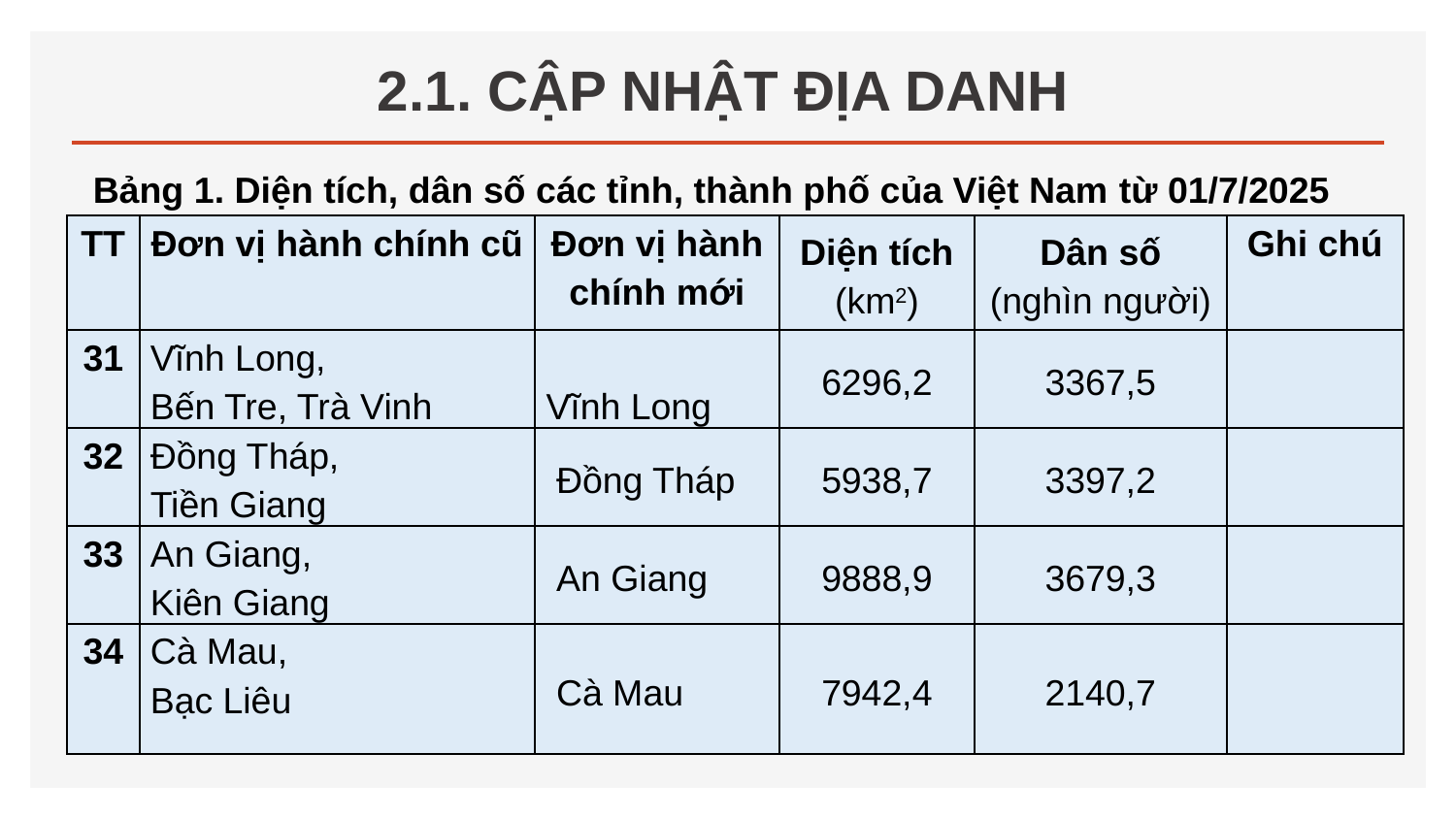

# 2.1. CẬP NHẬT ĐỊA DANH
Bảng 1. Diện tích, dân số các tỉnh, thành phố của Việt Nam từ 01/7/2025

| TT | Đơn vị hành chính cũ | Đơn vị hành chính mới | Diện tích (km2) | Dân số (nghìn người) | Ghi chú |
| --- | --- | --- | --- | --- | --- |
| 31 | Vĩnh Long, Bến Tre, Trà Vinh | Vĩnh Long | 6296,2 | 3367,5 |  |
| 32 | Đồng Tháp, Tiền Giang | Đồng Tháp | 5938,7 | 3397,2 |  |
| 33 | An Giang, Kiên Giang | An Giang | 9888,9 | 3679,3 |  |
| 34 | Cà Mau, Bạc Liêu | Cà Mau | 7942,4 | 2140,7 |  |